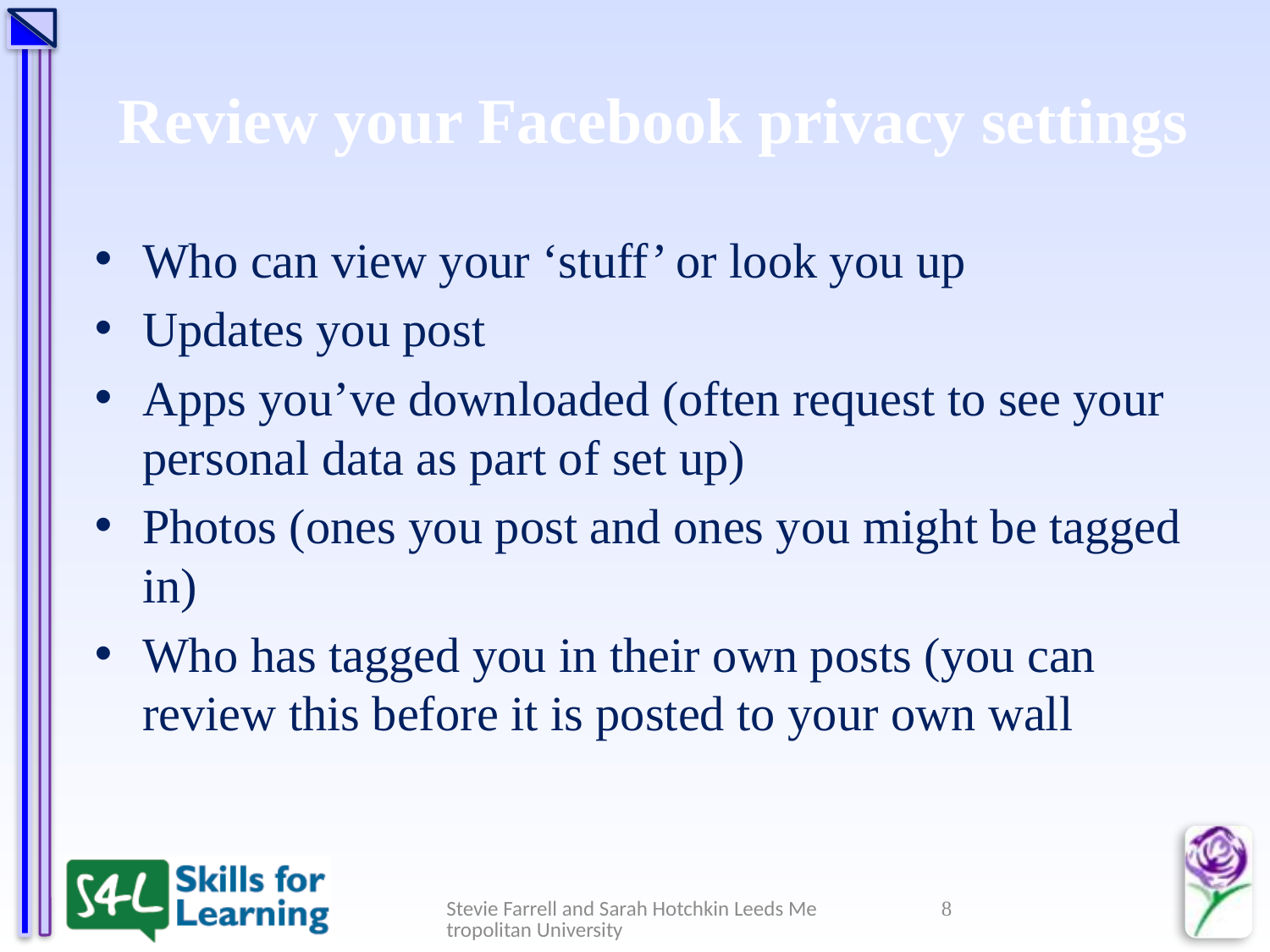

# Review your Facebook privacy settings
Who can view your ‘stuff’ or look you up
Updates you post
Apps you’ve downloaded (often request to see your personal data as part of set up)
Photos (ones you post and ones you might be tagged in)
Who has tagged you in their own posts (you can review this before it is posted to your own wall

Stevie Farrell and Sarah Hotchkin Leeds Metropolitan University
8